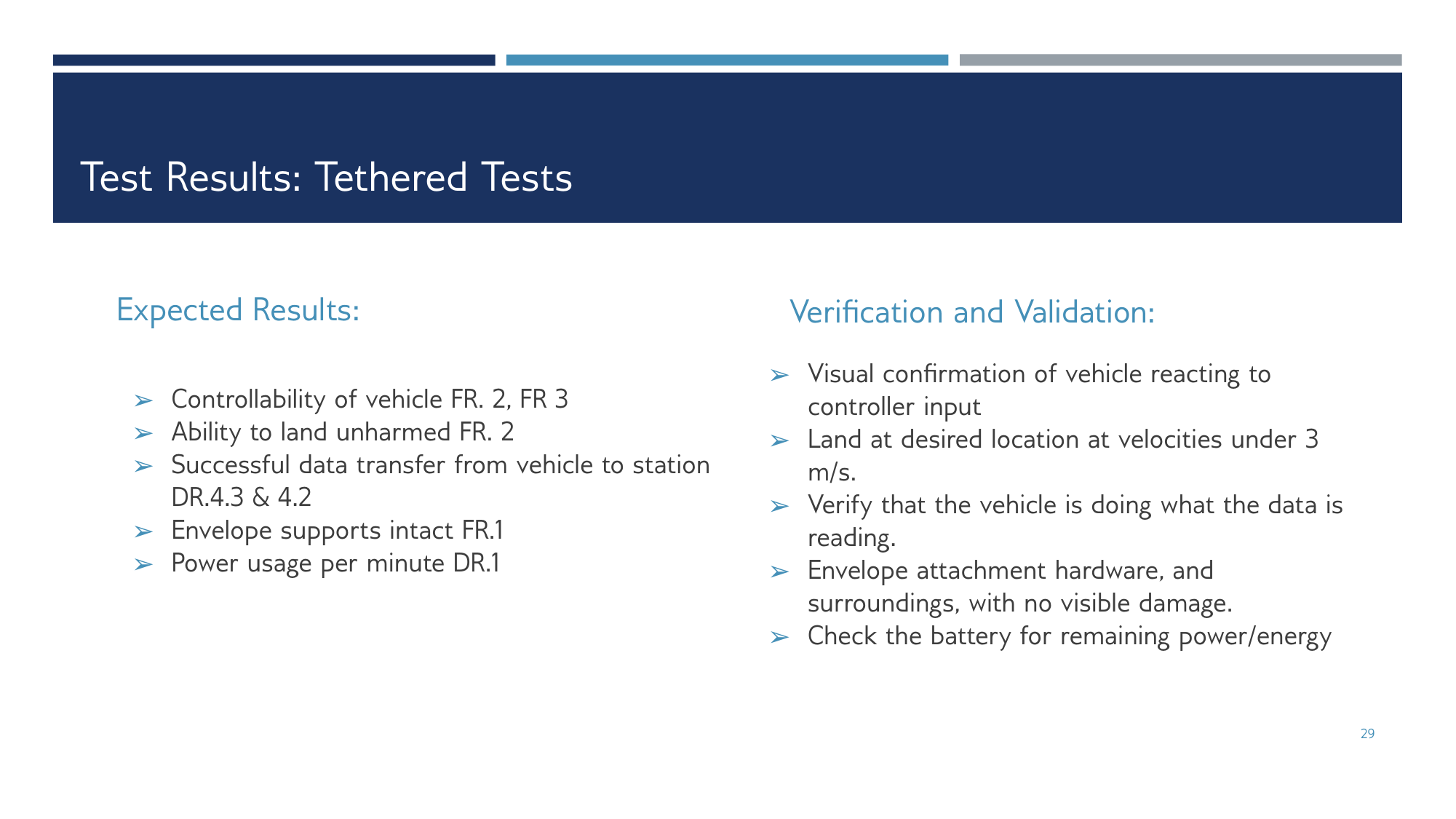

# Test Results: Tethered Tests
Expected Results:
Verification and Validation:
Visual confirmation of vehicle reacting to controller input
Land at desired location at velocities under 3 m/s.
Verify that the vehicle is doing what the data is reading.
Envelope attachment hardware, and surroundings, with no visible damage.
Check the battery for remaining power/energy
Controllability of vehicle FR. 2, FR 3
Ability to land unharmed FR. 2
Successful data transfer from vehicle to station DR.4.3 & 4.2
Envelope supports intact FR.1
Power usage per minute DR.1
29